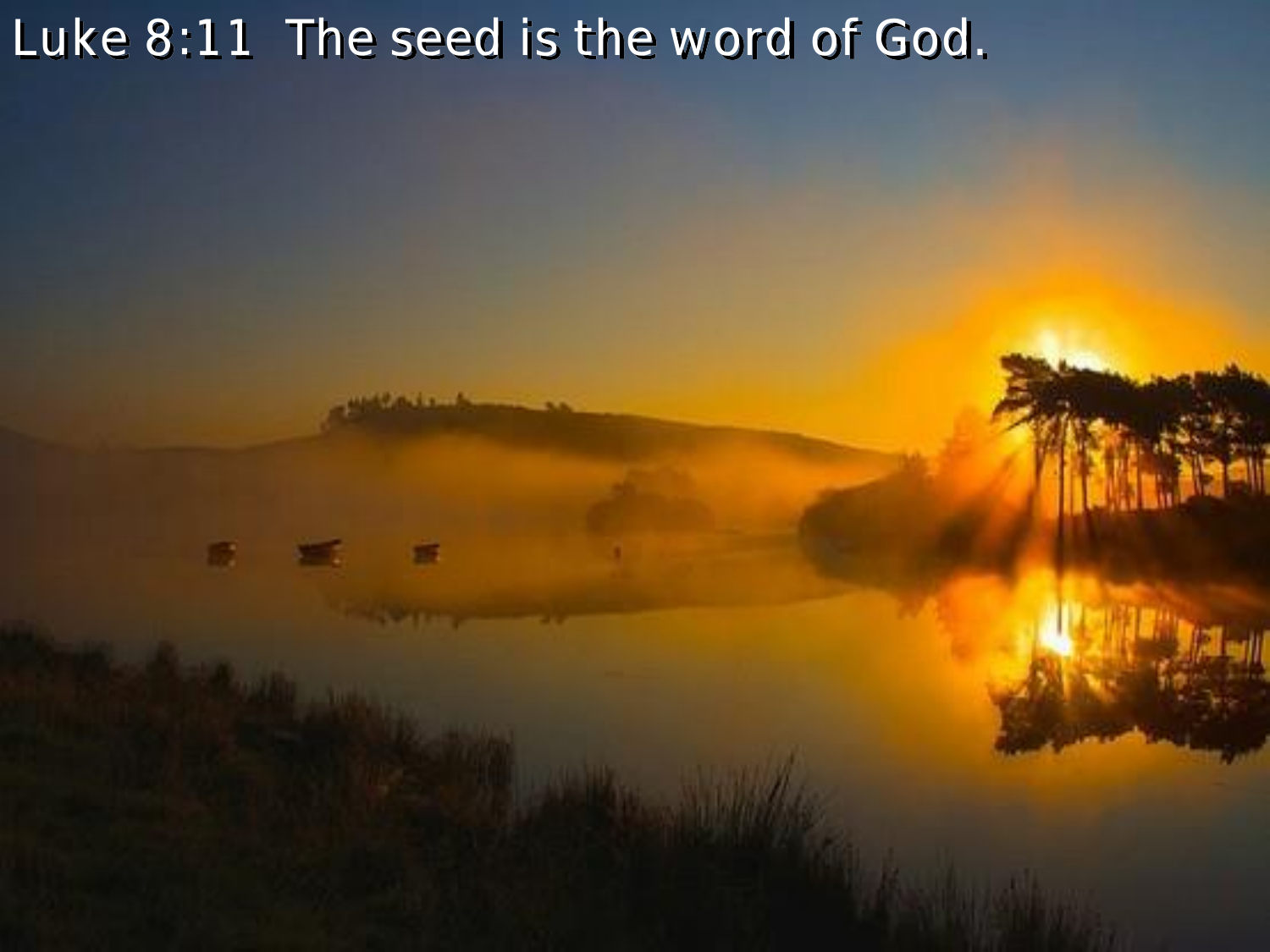

Luke 8:11  The seed is the word of God.